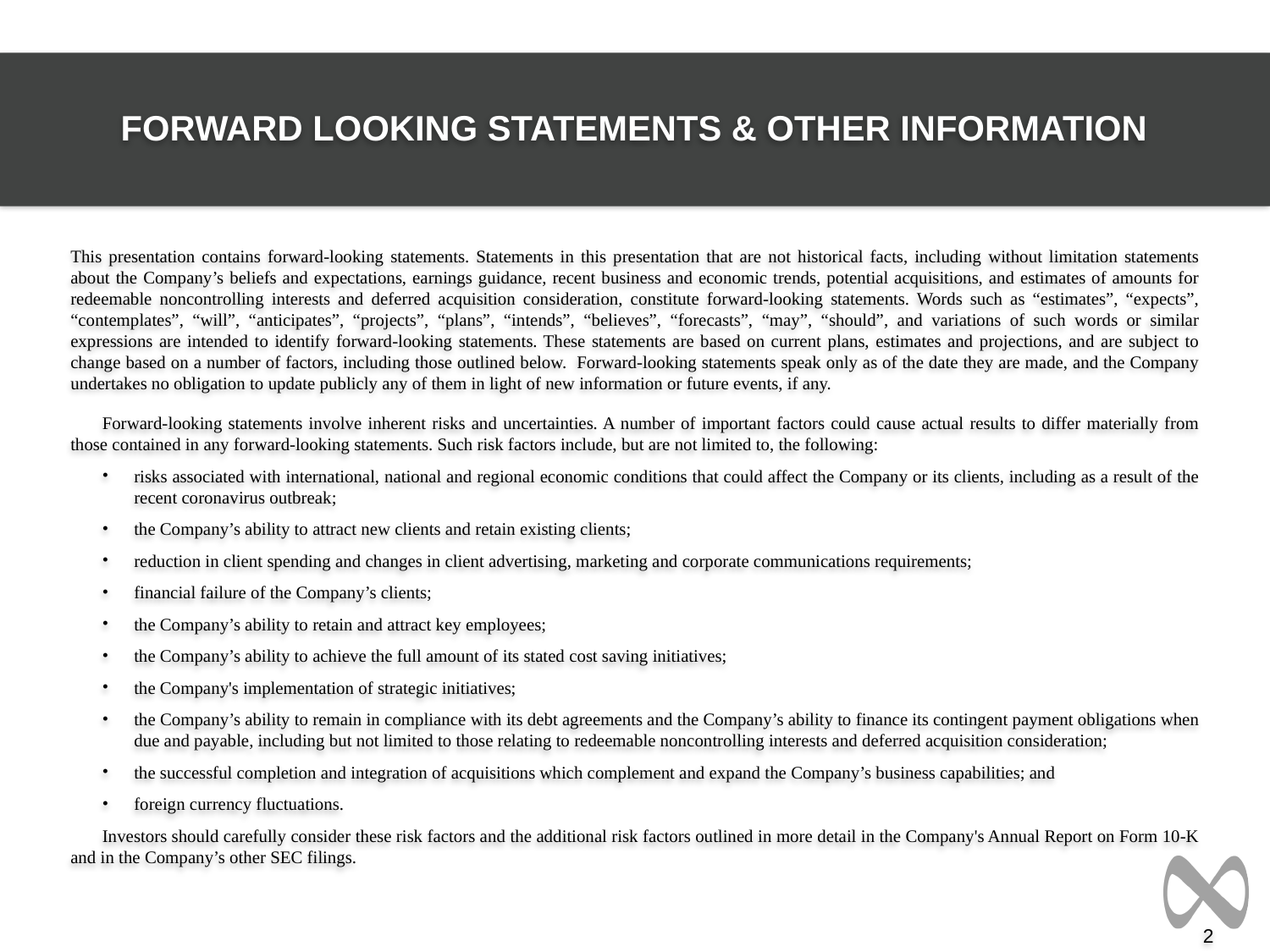

FORWARD LOOKING STATEMENTS & OTHER INFORMATION

This presentation contains forward-looking statements. Statements in this presentation that are not historical facts, including without limitation statements about the Company’s beliefs and expectations, earnings guidance, recent business and economic trends, potential acquisitions, and estimates of amounts for redeemable noncontrolling interests and deferred acquisition consideration, constitute forward-looking statements. Words such as “estimates”, “expects”, “contemplates”, “will”, “anticipates”, “projects”, “plans”, “intends”, “believes”, “forecasts”, “may”, “should”, and variations of such words or similar expressions are intended to identify forward-looking statements. These statements are based on current plans, estimates and projections, and are subject to change based on a number of factors, including those outlined below.  Forward-looking statements speak only as of the date they are made, and the Company undertakes no obligation to update publicly any of them in light of new information or future events, if any.

Forward-looking statements involve inherent risks and uncertainties. A number of important factors could cause actual results to differ materially from those contained in any forward-looking statements. Such risk factors include, but are not limited to, the following:
risks associated with international, national and regional economic conditions that could affect the Company or its clients, including as a result of the recent coronavirus outbreak;
the Company’s ability to attract new clients and retain existing clients;
reduction in client spending and changes in client advertising, marketing and corporate communications requirements;
financial failure of the Company’s clients;
the Company’s ability to retain and attract key employees;
the Company’s ability to achieve the full amount of its stated cost saving initiatives;
the Company's implementation of strategic initiatives;
the Company’s ability to remain in compliance with its debt agreements and the Company’s ability to finance its contingent payment obligations when due and payable, including but not limited to those relating to redeemable noncontrolling interests and deferred acquisition consideration;
the successful completion and integration of acquisitions which complement and expand the Company’s business capabilities; and
foreign currency fluctuations.
Investors should carefully consider these risk factors and the additional risk factors outlined in more detail in the Company's Annual Report on Form 10-K and in the Company’s other SEC filings.